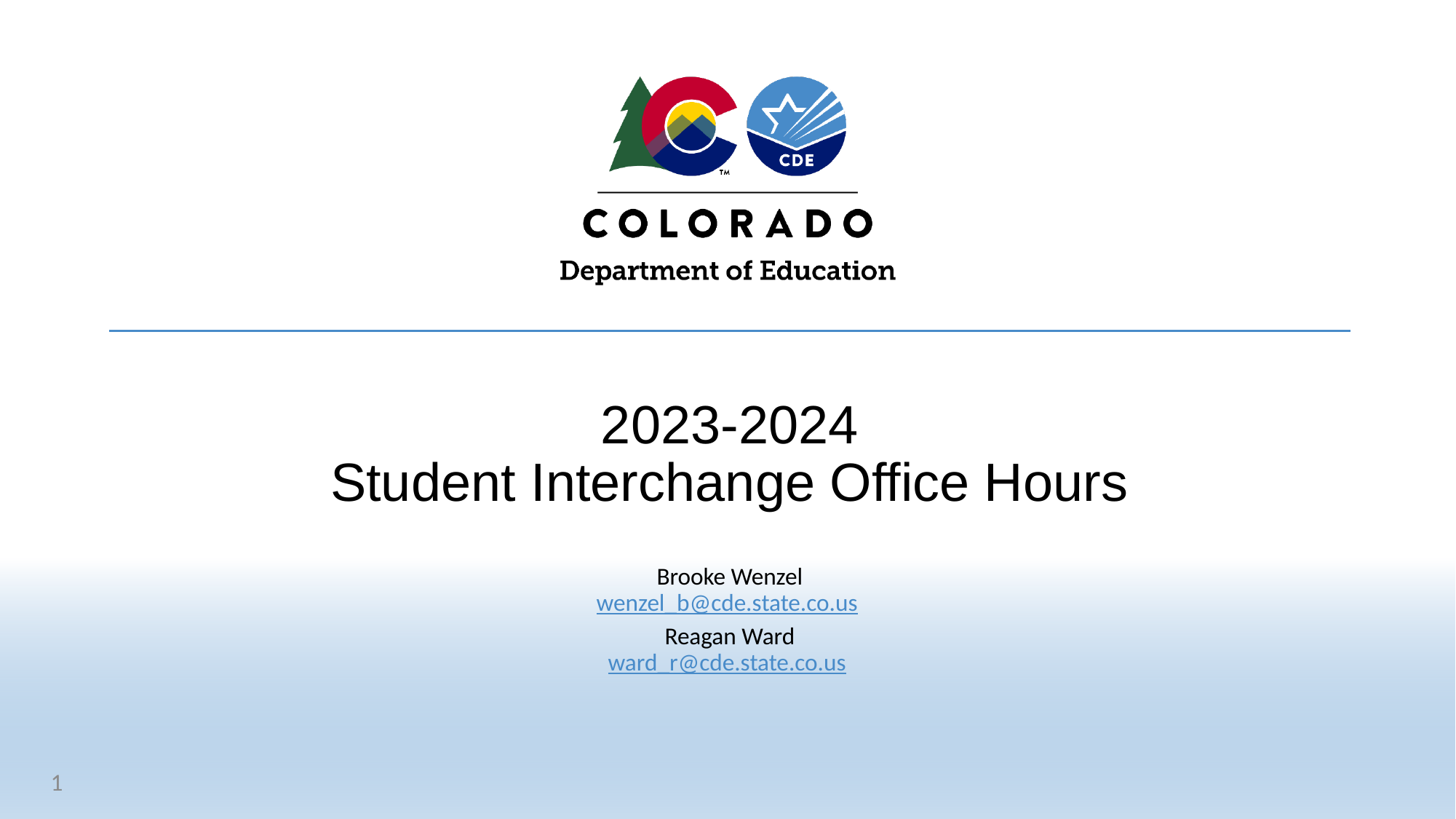

# 2023-2024 Student Interchange Office Hours
Brooke Wenzel
wenzel_b@cde.state.co.us
Reagan Ward
ward_r@cde.state.co.us

1